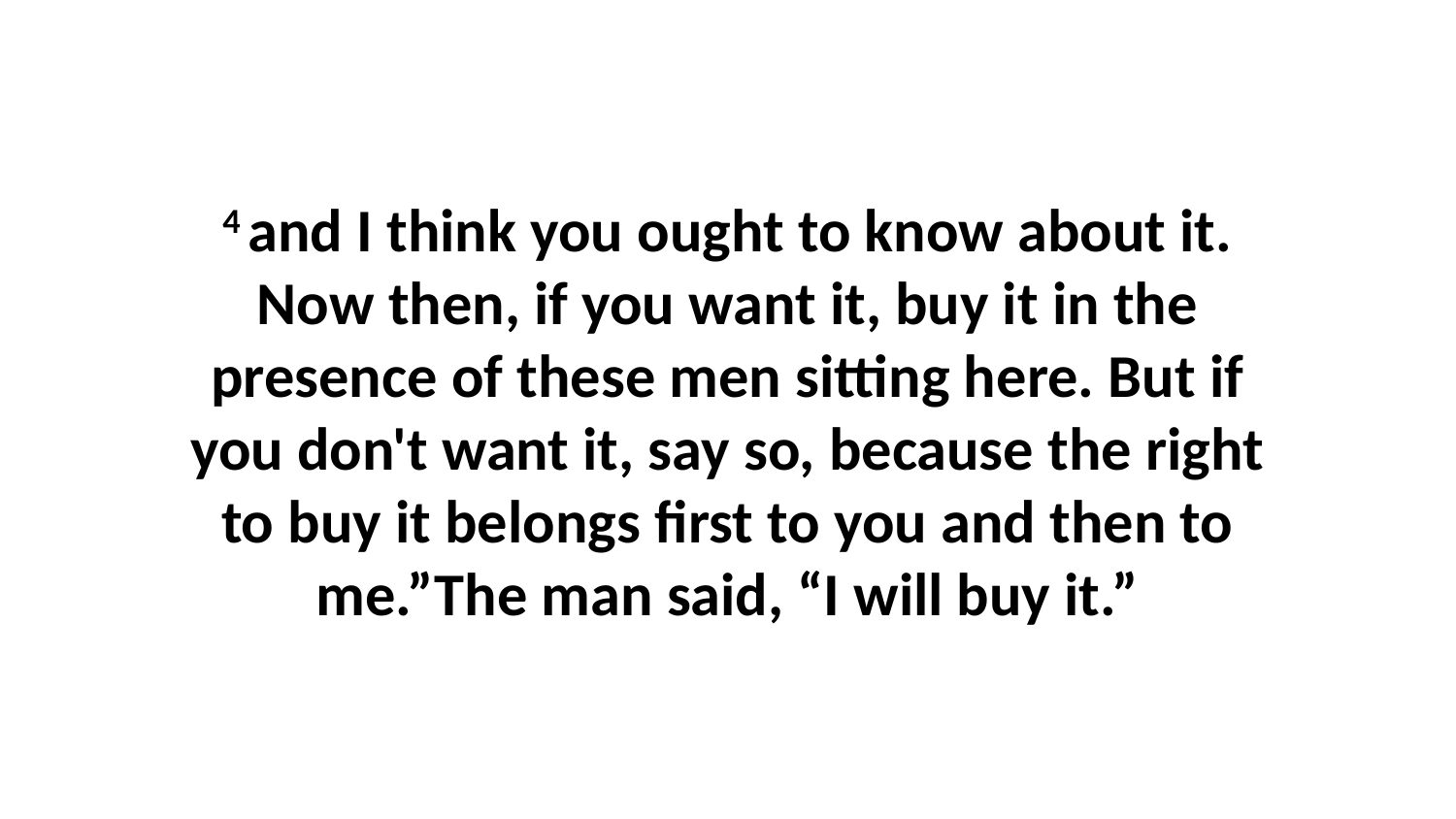

4 and I think you ought to know about it. Now then, if you want it, buy it in the presence of these men sitting here. But if you don't want it, say so, because the right to buy it belongs first to you and then to me.”The man said, “I will buy it.”